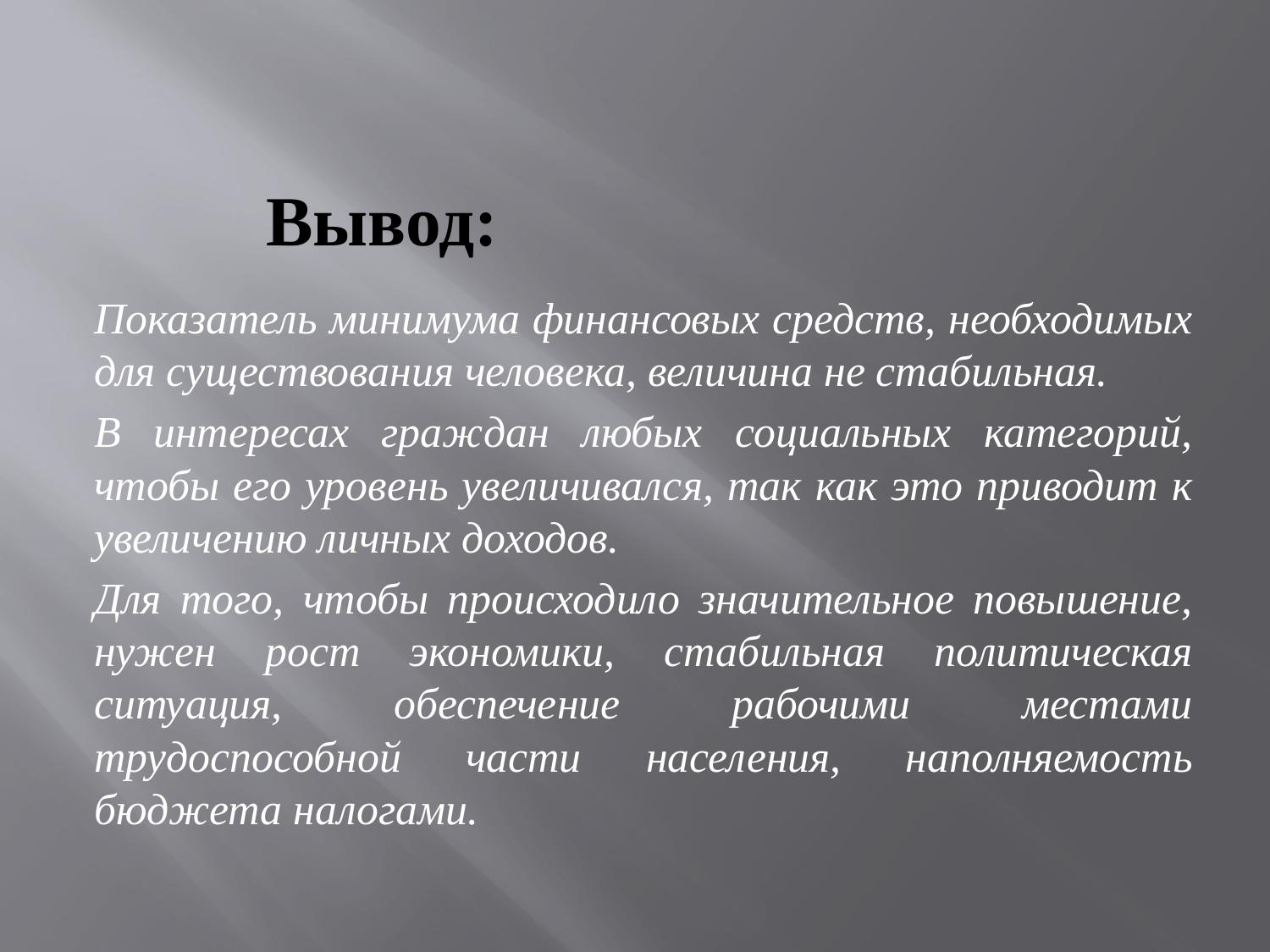

# Вывод:

	Показатель минимума финансовых средств, необходимых для существования человека, величина не стабильная.
	В интересах граждан любых социальных категорий, чтобы его уровень увеличивался, так как это приводит к увеличению личных доходов.
	Для того, чтобы происходило значительное повышение, нужен рост экономики, стабильная политическая ситуация, обеспечение рабочими местами трудоспособной части населения, наполняемость бюджета налогами.